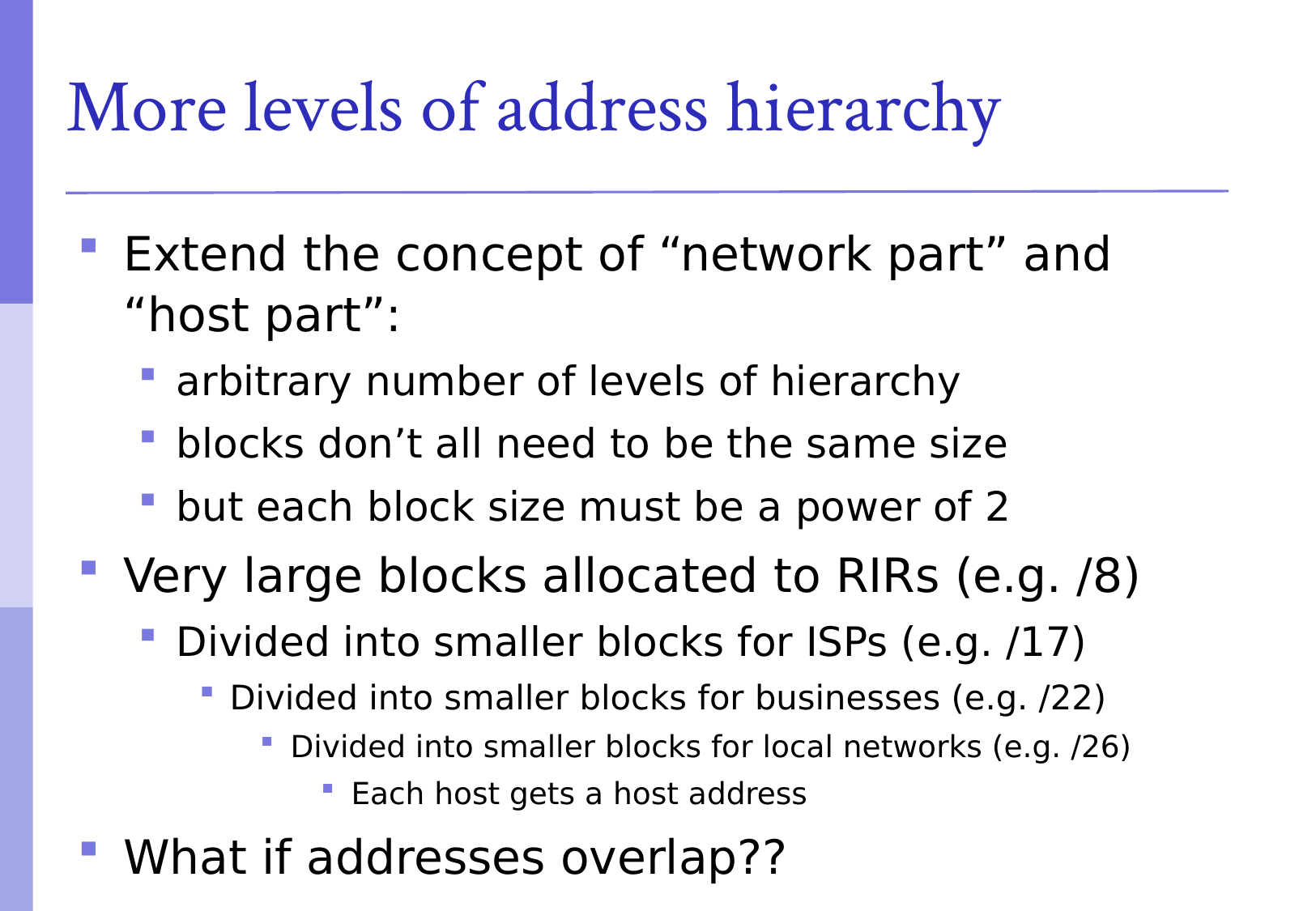

# More levels of address hierarchy
Extend the concept of “network part” and “host part”:
arbitrary number of levels of hierarchy
blocks don’t all need to be the same size
but each block size must be a power of 2
Very large blocks allocated to RIRs (e.g. /8)
Divided into smaller blocks for ISPs (e.g. /17)
Divided into smaller blocks for businesses (e.g. /22)
Divided into smaller blocks for local networks (e.g. /26)
Each host gets a host address
What if addresses overlap??